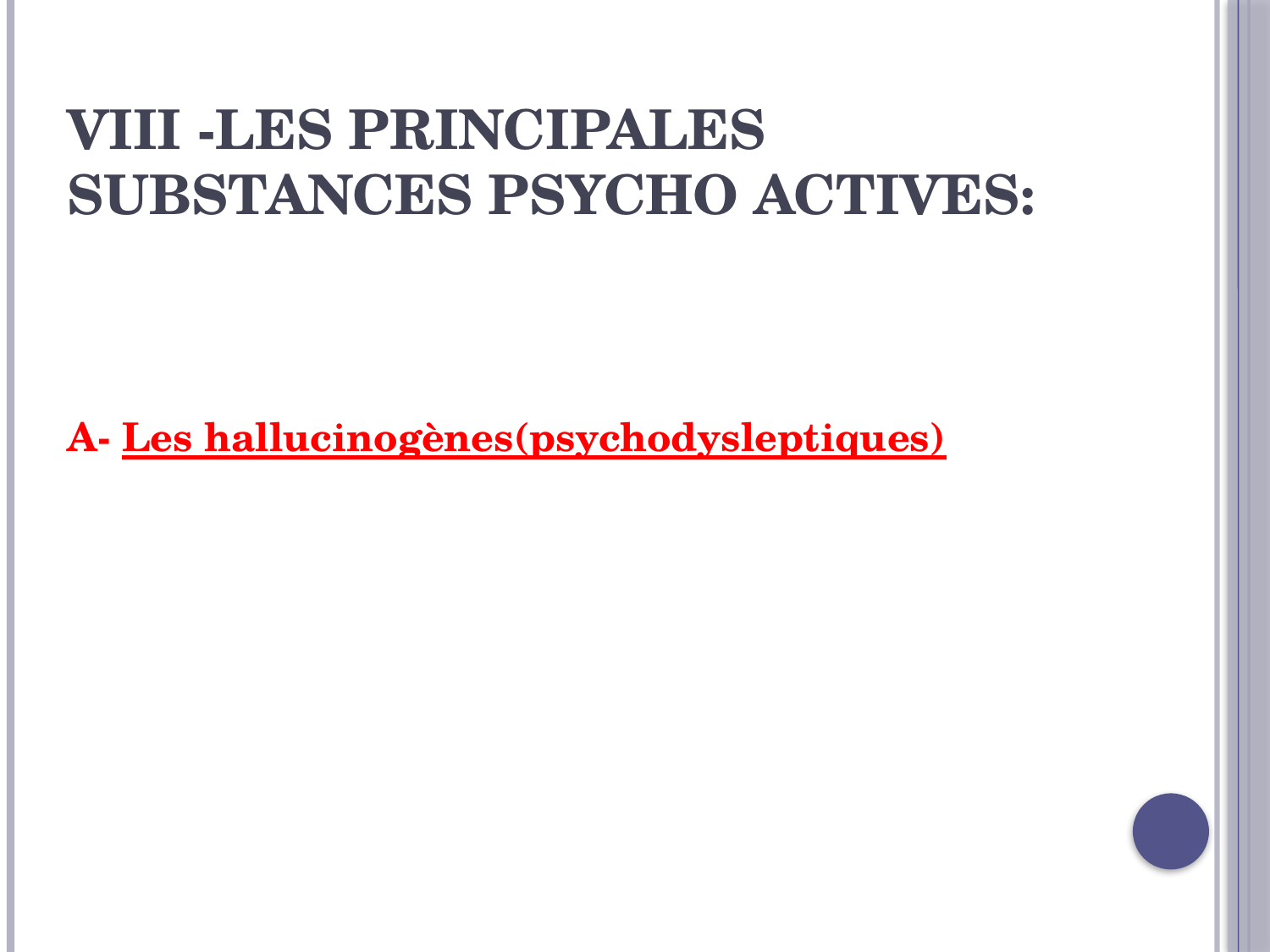

# VIII -Les principales substances psycho actives:
A- Les hallucinogènes(psychodysleptiques)